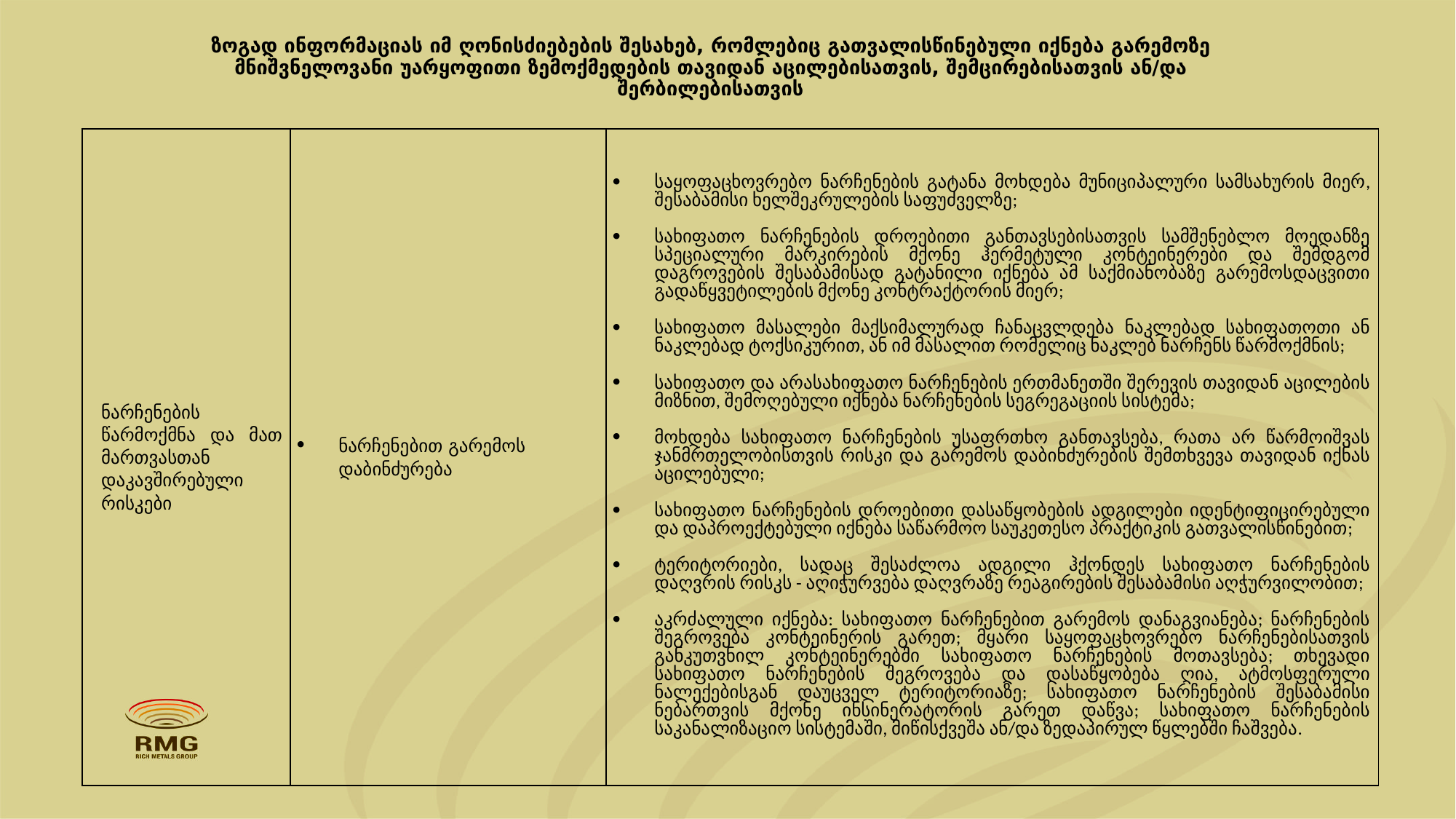

# ზოგად ინფორმაციას იმ ღონისძიებების შესახებ, რომლებიც გათვალისწინებული იქნება გარემოზე მნიშვნელოვანი უარყოფითი ზემოქმედების თავიდან აცილებისათვის, შემცირებისათვის ან/და შერბილებისათვის
| ნარჩენების წარმოქმნა და მათ მართვასთან დაკავშირებული რისკები | ნარჩენებით გარემოს დაბინძურება | საყოფაცხოვრებო ნარჩენების გატანა მოხდება მუნიციპალური სამსახურის მიერ, შესაბამისი ხელშეკრულების საფუძველზე; სახიფათო ნარჩენების დროებითი განთავსებისათვის სამშენებლო მოედანზე სპეციალური მარკირების მქონე ჰერმეტული კონტეინერები და შემდგომ დაგროვების შესაბამისად გატანილი იქნება ამ საქმიანობაზე გარემოსდაცვითი გადაწყვეტილების მქონე კონტრაქტორის მიერ; სახიფათო მასალები მაქსიმალურად ჩანაცვლდება ნაკლებად სახიფათოთი ან ნაკლებად ტოქსიკურით, ან იმ მასალით რომელიც ნაკლებ ნარჩენს წარმოქმნის; სახიფათო და არასახიფათო ნარჩენების ერთმანეთში შერევის თავიდან აცილების მიზნით, შემოღებული იქნება ნარჩენების სეგრეგაციის სისტემა; მოხდება სახიფათო ნარჩენების უსაფრთხო განთავსება, რათა არ წარმოიშვას ჯანმრთელობისთვის რისკი და გარემოს დაბინძურების შემთხვევა თავიდან იქნას აცილებული; სახიფათო ნარჩენების დროებითი დასაწყობების ადგილები იდენტიფიცირებული და დაპროექტებული იქნება საწარმოო საუკეთესო პრაქტიკის გათვალისწინებით; ტერიტორიები, სადაც შესაძლოა ადგილი ჰქონდეს სახიფათო ნარჩენების დაღვრის რისკს - აღიჭურვება დაღვრაზე რეაგირების შესაბამისი აღჭურვილობით; აკრძალული იქნება: სახიფათო ნარჩენებით გარემოს დანაგვიანება; ნარჩენების შეგროვება კონტეინერის გარეთ; მყარი საყოფაცხოვრებო ნარჩენებისათვის განკუთვნილ კონტეინერებში სახიფათო ნარჩენების მოთავსება; თხევადი სახიფათო ნარჩენების შეგროვება და დასაწყობება ღია, ატმოსფერული ნალექებისგან დაუცველ ტერიტორიაზე; სახიფათო ნარჩენების შესაბამისი ნებართვის მქონე ინსინერატორის გარეთ დაწვა; სახიფათო ნარჩენების საკანალიზაციო სისტემაში, მიწისქვეშა ან/და ზედაპირულ წყლებში ჩაშვება. |
| --- | --- | --- |